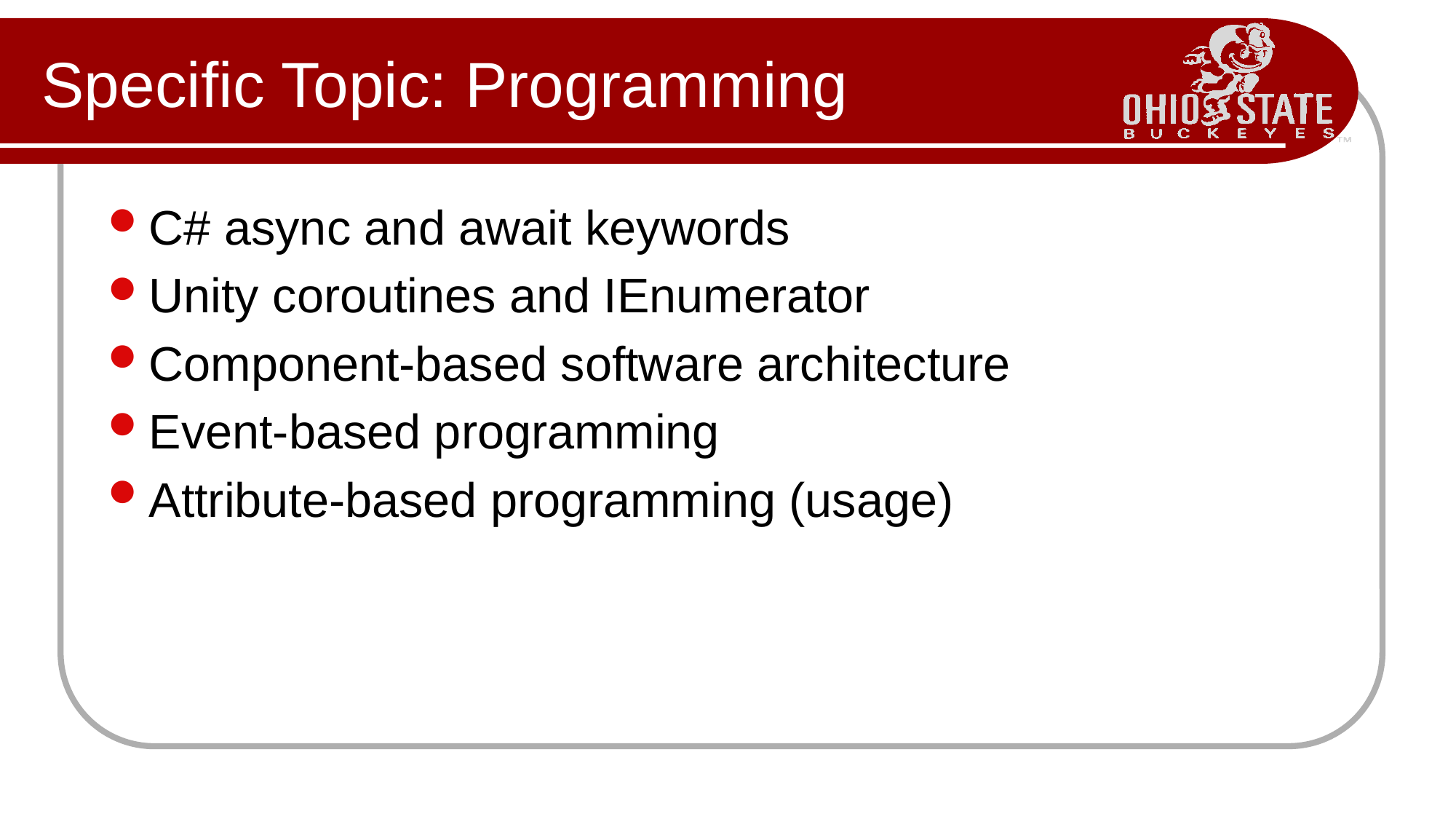

# Specific Topic: Programming
C# async and await keywords
Unity coroutines and IEnumerator
Component-based software architecture
Event-based programming
Attribute-based programming (usage)